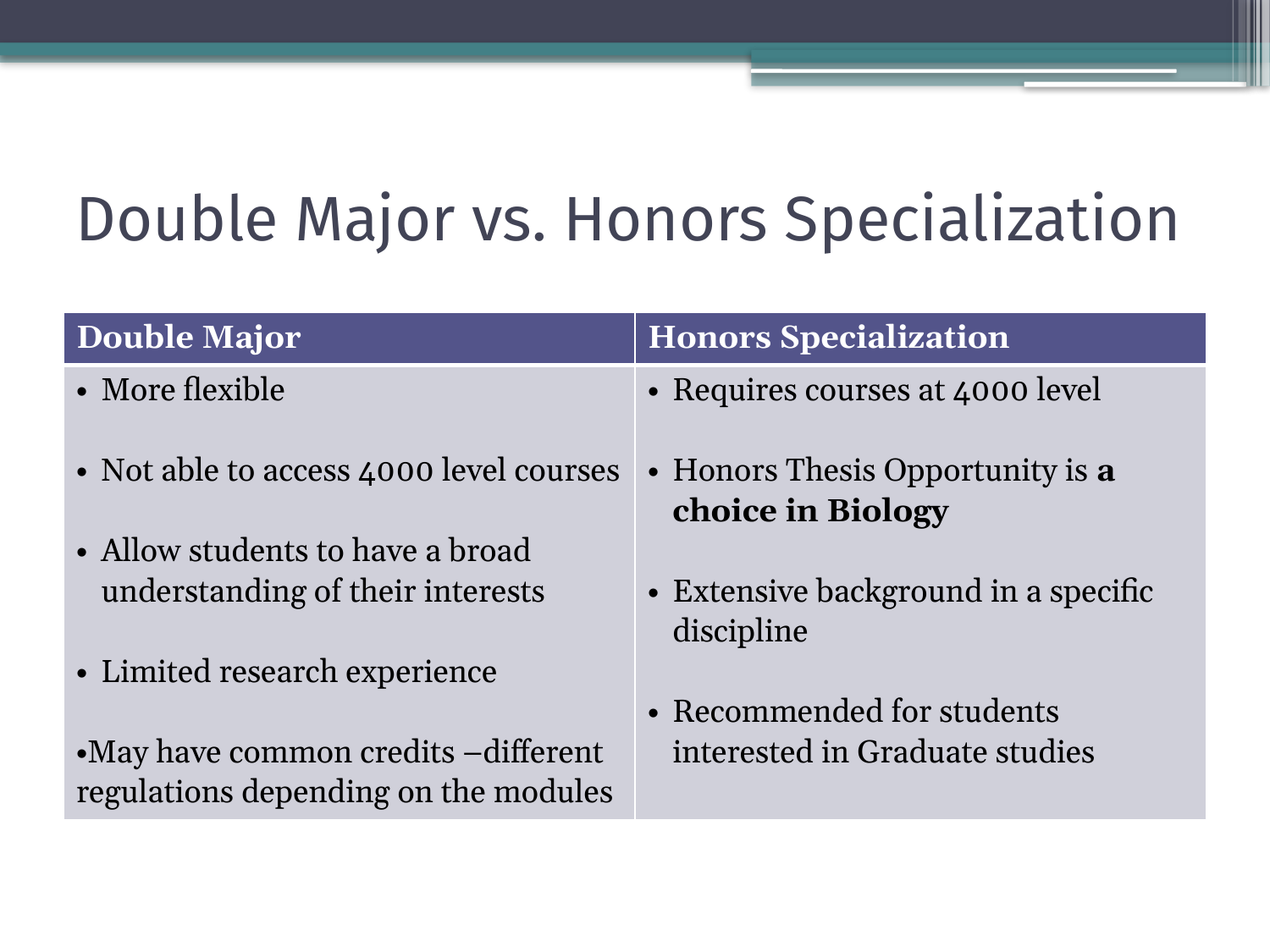

# Double Major vs. Honors Specialization

| Double Major | Honors Specialization |
| --- | --- |
| More flexible Not able to access 4000 level courses Allow students to have a broad understanding of their interests Limited research experience May have common credits –different regulations depending on the modules | Requires courses at 4000 level Honors Thesis Opportunity is a choice in Biology Extensive background in a specific discipline Recommended for students interested in Graduate studies |